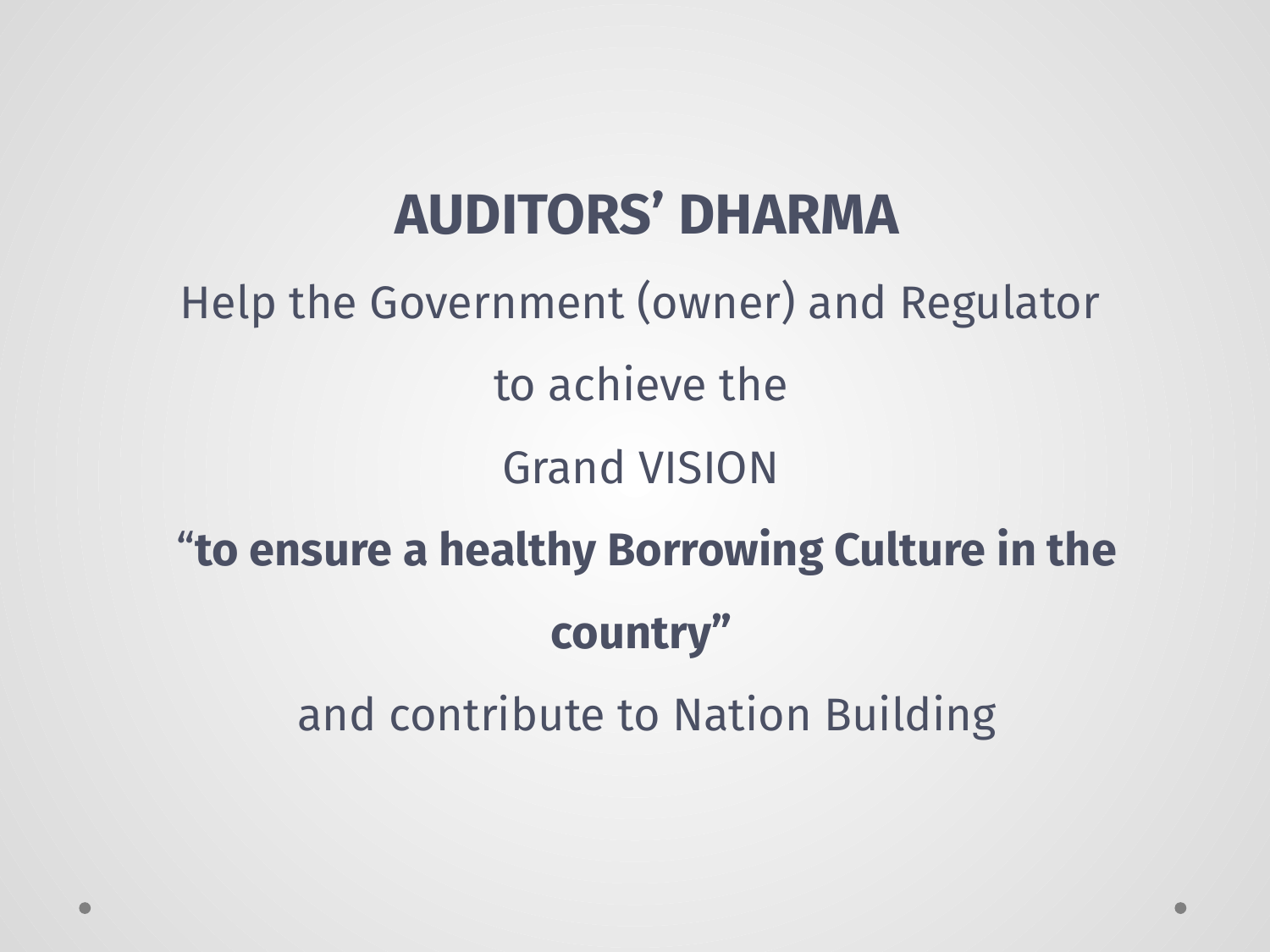

AUDITORS’ DHARMA
Help the Government (owner) and Regulator
to achieve the
Grand VISION
“to ensure a healthy Borrowing Culture in the country”
and contribute to Nation Building